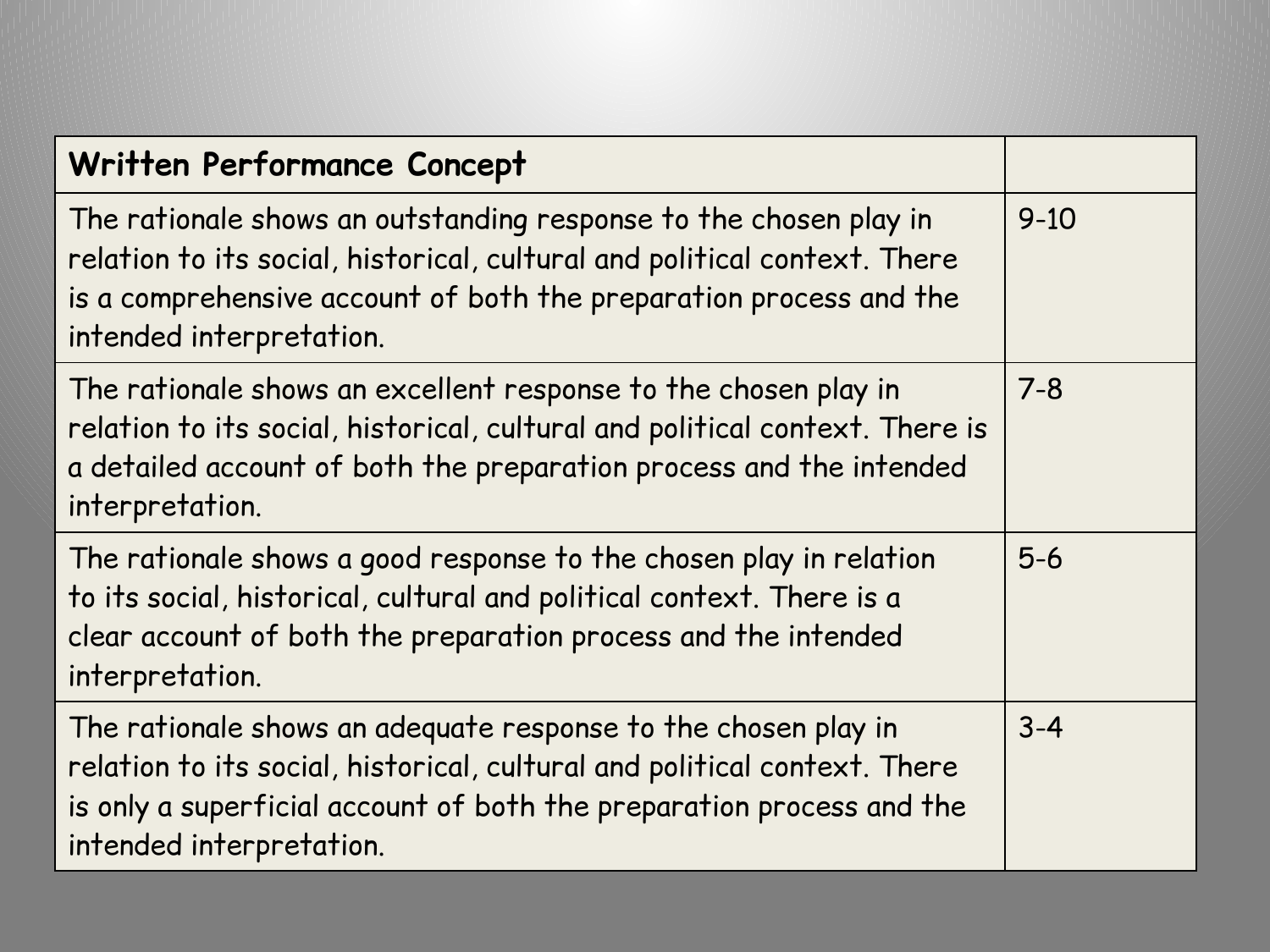

| Written Performance Concept |  |
| --- | --- |
| The rationale shows an outstanding response to the chosen play in relation to its social, historical, cultural and political context. There is a comprehensive account of both the preparation process and the intended interpretation. | 9-10 |
| The rationale shows an excellent response to the chosen play in relation to its social, historical, cultural and political context. There is a detailed account of both the preparation process and the intended interpretation. | 7-8 |
| The rationale shows a good response to the chosen play in relation to its social, historical, cultural and political context. There is a clear account of both the preparation process and the intended interpretation. | 5-6 |
| The rationale shows an adequate response to the chosen play in relation to its social, historical, cultural and political context. There is only a superficial account of both the preparation process and the intended interpretation. | 3-4 |